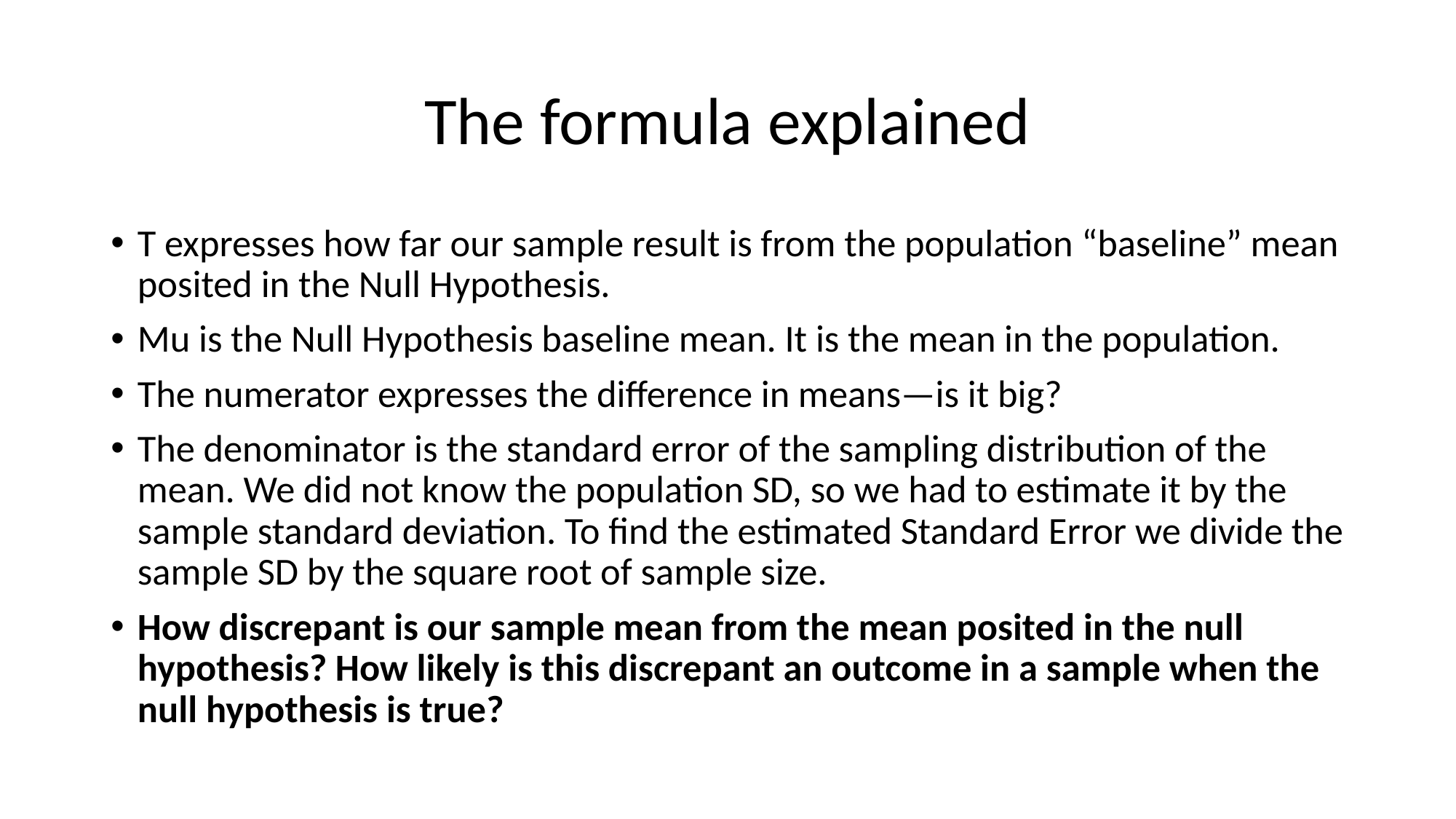

# The formula explained
T expresses how far our sample result is from the population “baseline” mean posited in the Null Hypothesis.
Mu is the Null Hypothesis baseline mean. It is the mean in the population.
The numerator expresses the difference in means—is it big?
The denominator is the standard error of the sampling distribution of the mean. We did not know the population SD, so we had to estimate it by the sample standard deviation. To find the estimated Standard Error we divide the sample SD by the square root of sample size.
How discrepant is our sample mean from the mean posited in the null hypothesis? How likely is this discrepant an outcome in a sample when the null hypothesis is true?